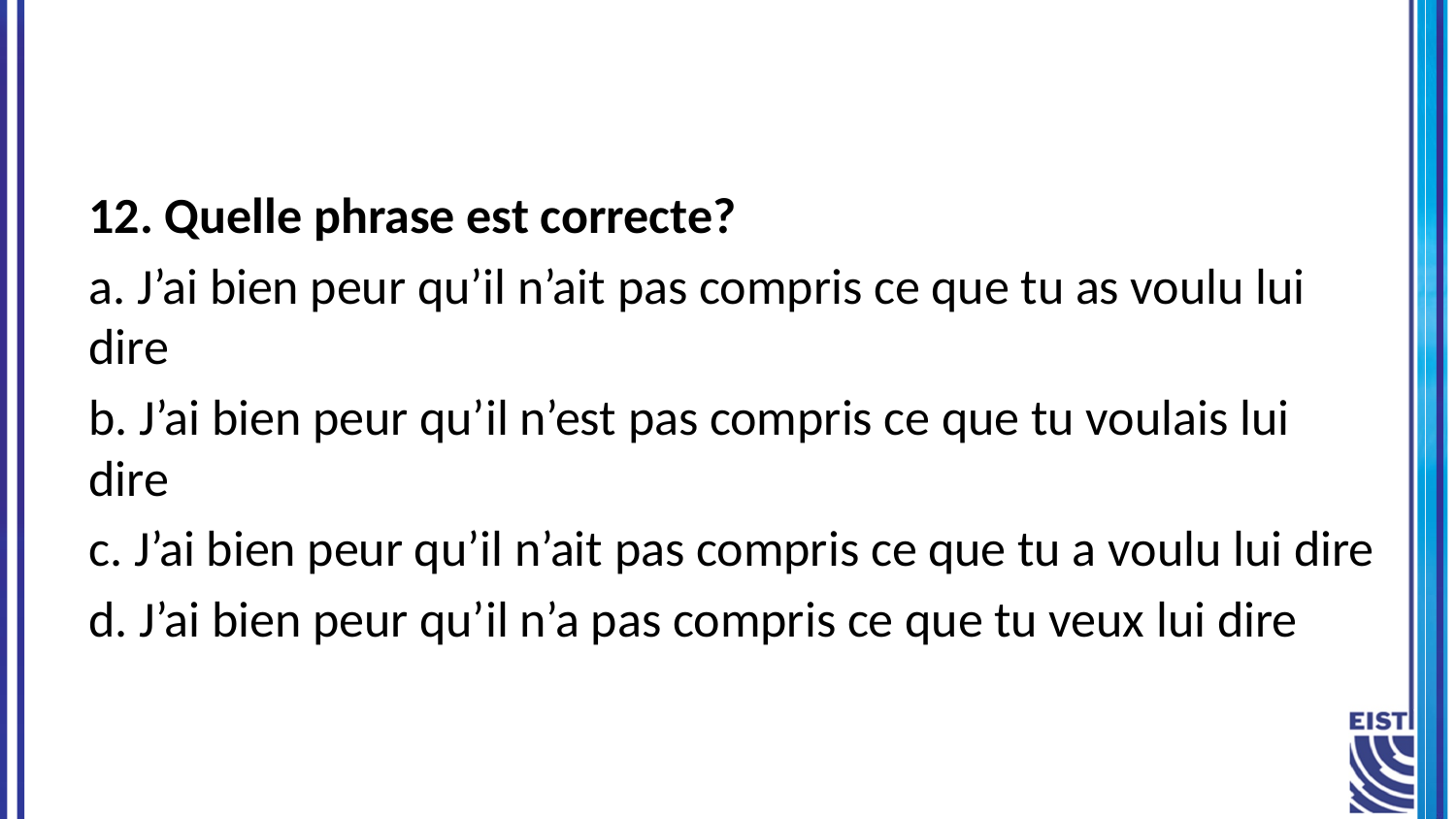

12. Quelle phrase est correcte?
a. J’ai bien peur qu’il n’ait pas compris ce que tu as voulu lui dire
b. J’ai bien peur qu’il n’est pas compris ce que tu voulais lui dire
c. J’ai bien peur qu’il n’ait pas compris ce que tu a voulu lui dire
d. J’ai bien peur qu’il n’a pas compris ce que tu veux lui dire